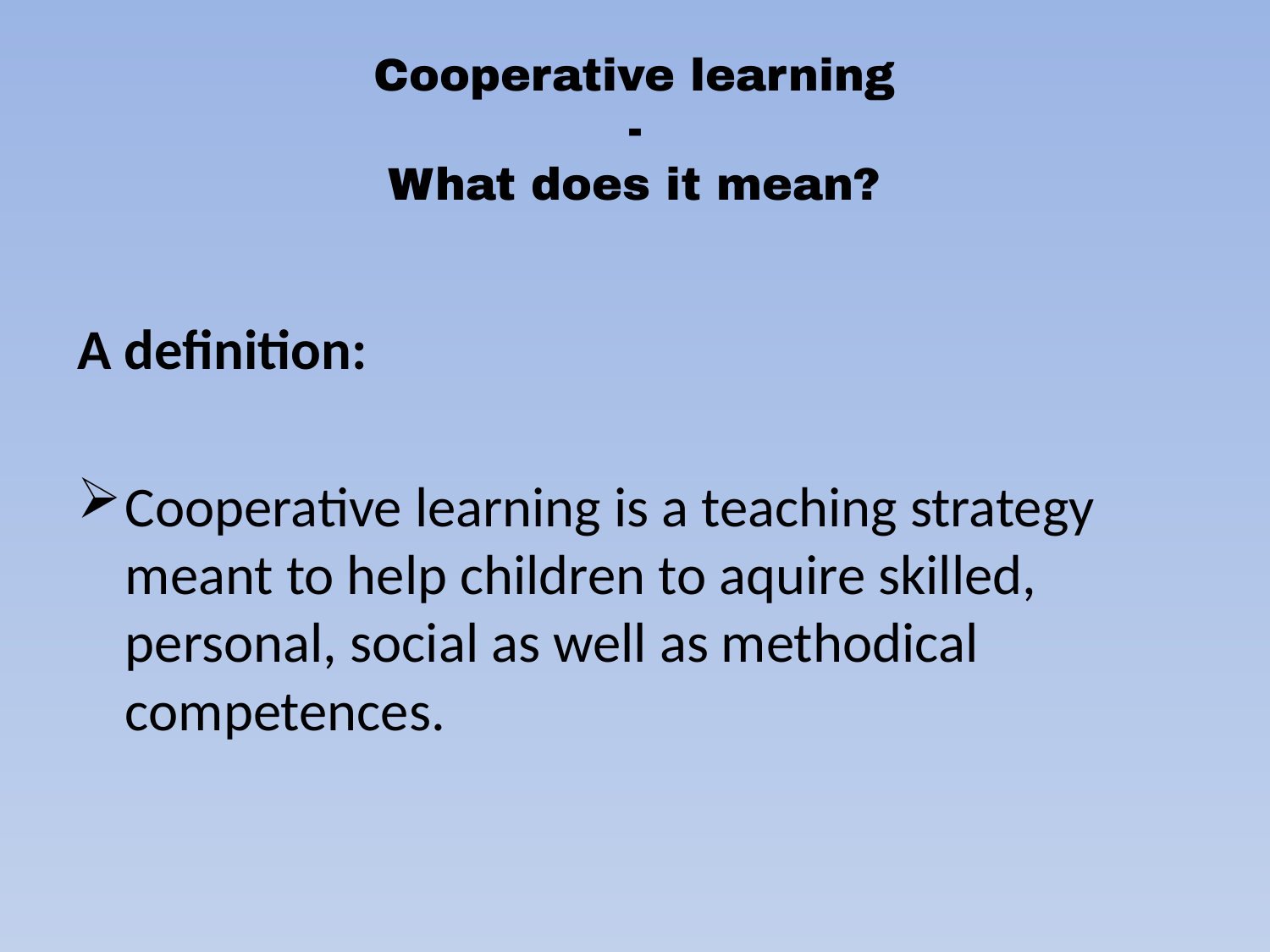

# Cooperative learning - What does it mean?
A definition:

Cooperative learning is a teaching strategy meant to help children to aquire skilled, personal, social as well as methodical competences.